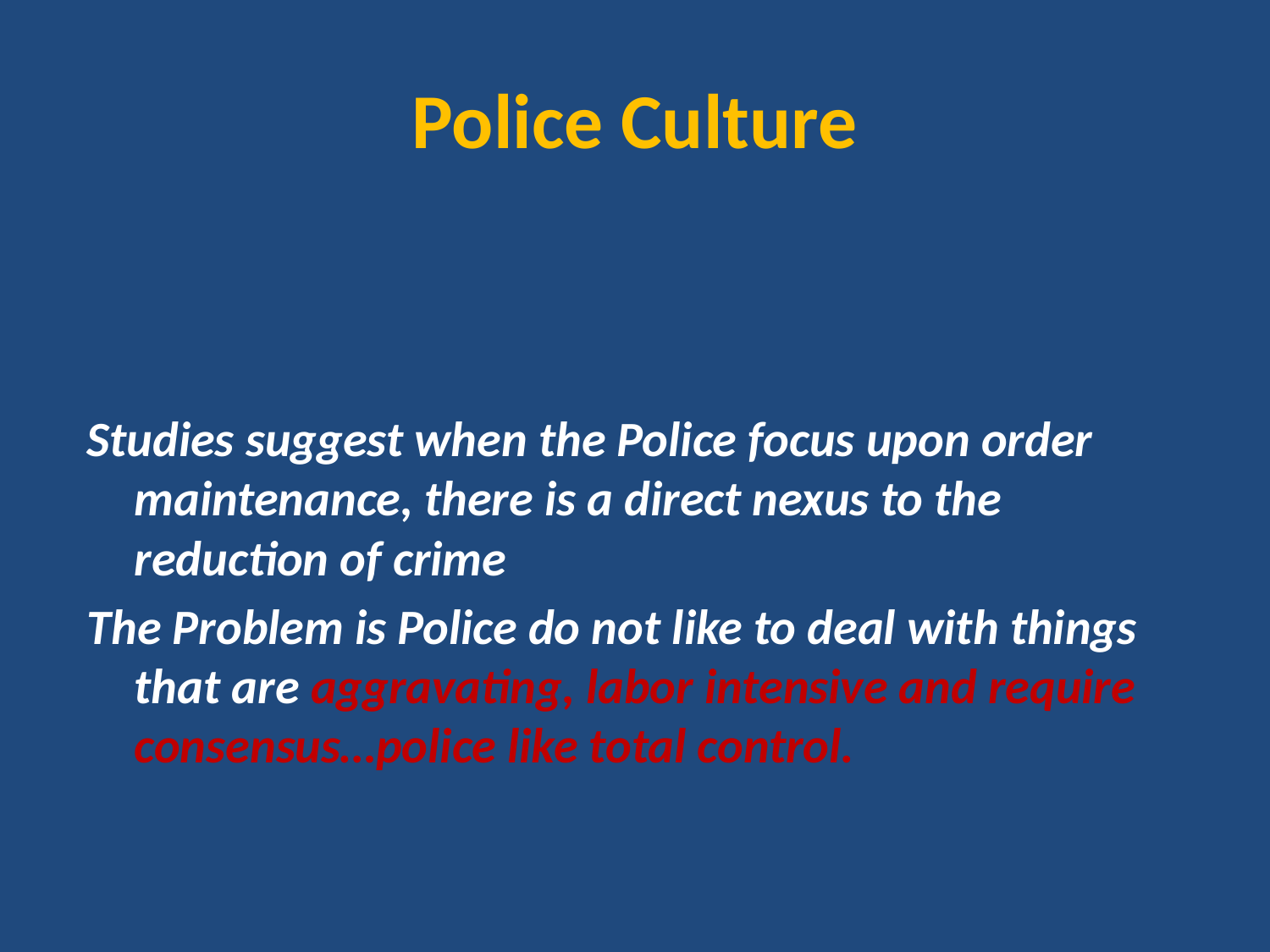

# Police Culture

Studies suggest when the Police focus upon order maintenance, there is a direct nexus to the reduction of crime
The Problem is Police do not like to deal with things that are aggravating, labor intensive and require consensus…police like total control.